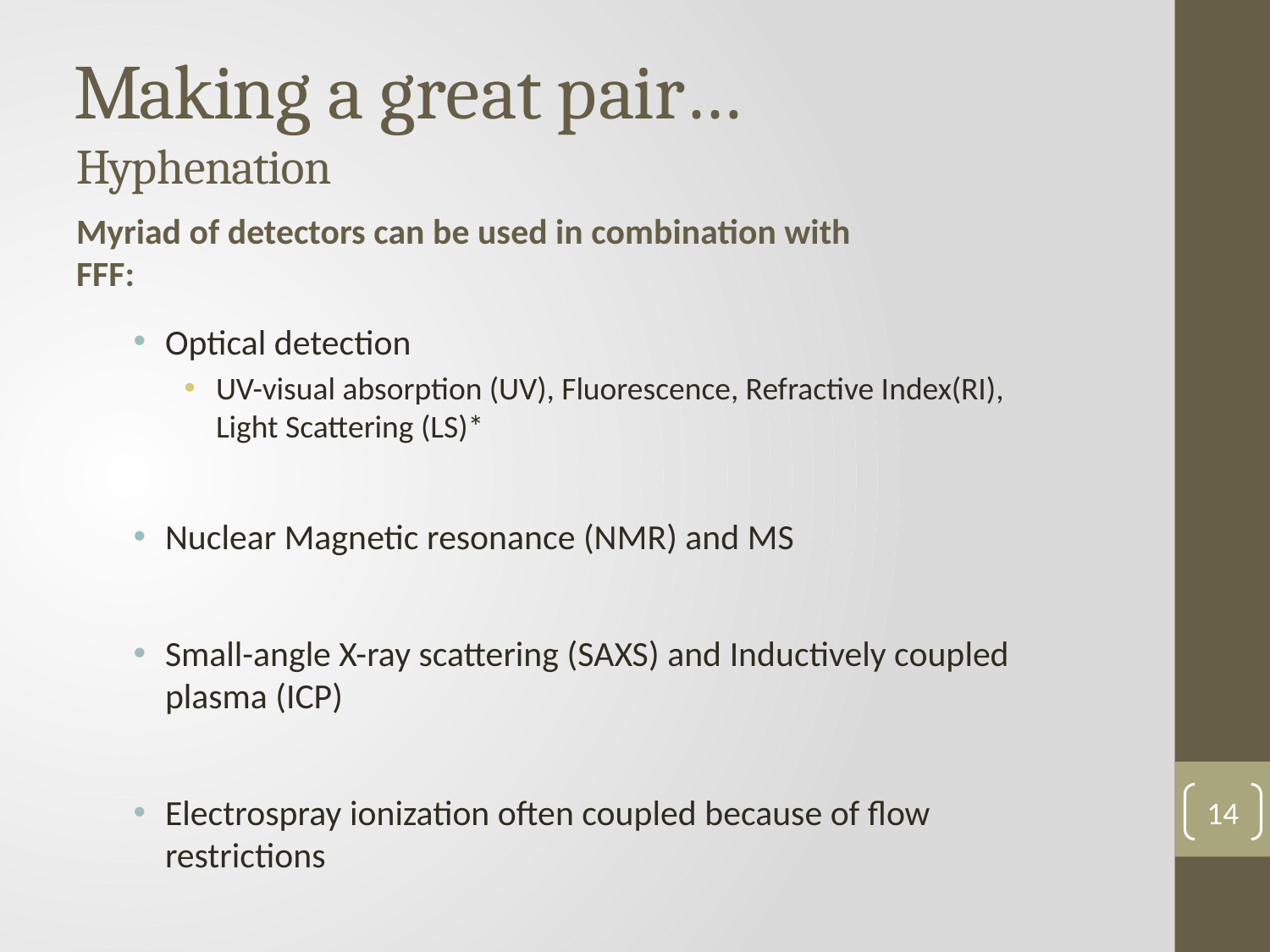

# Making a great pair… Hyphenation
Myriad of detectors can be used in combination with FFF:

Optical detection
UV-visual absorption (UV), Fluorescence, Refractive Index(RI), Light Scattering (LS)*

Nuclear Magnetic resonance (NMR) and MS

Small-angle X-ray scattering (SAXS) and Inductively coupled plasma (ICP)

Electrospray ionization often coupled because of flow restrictions

14